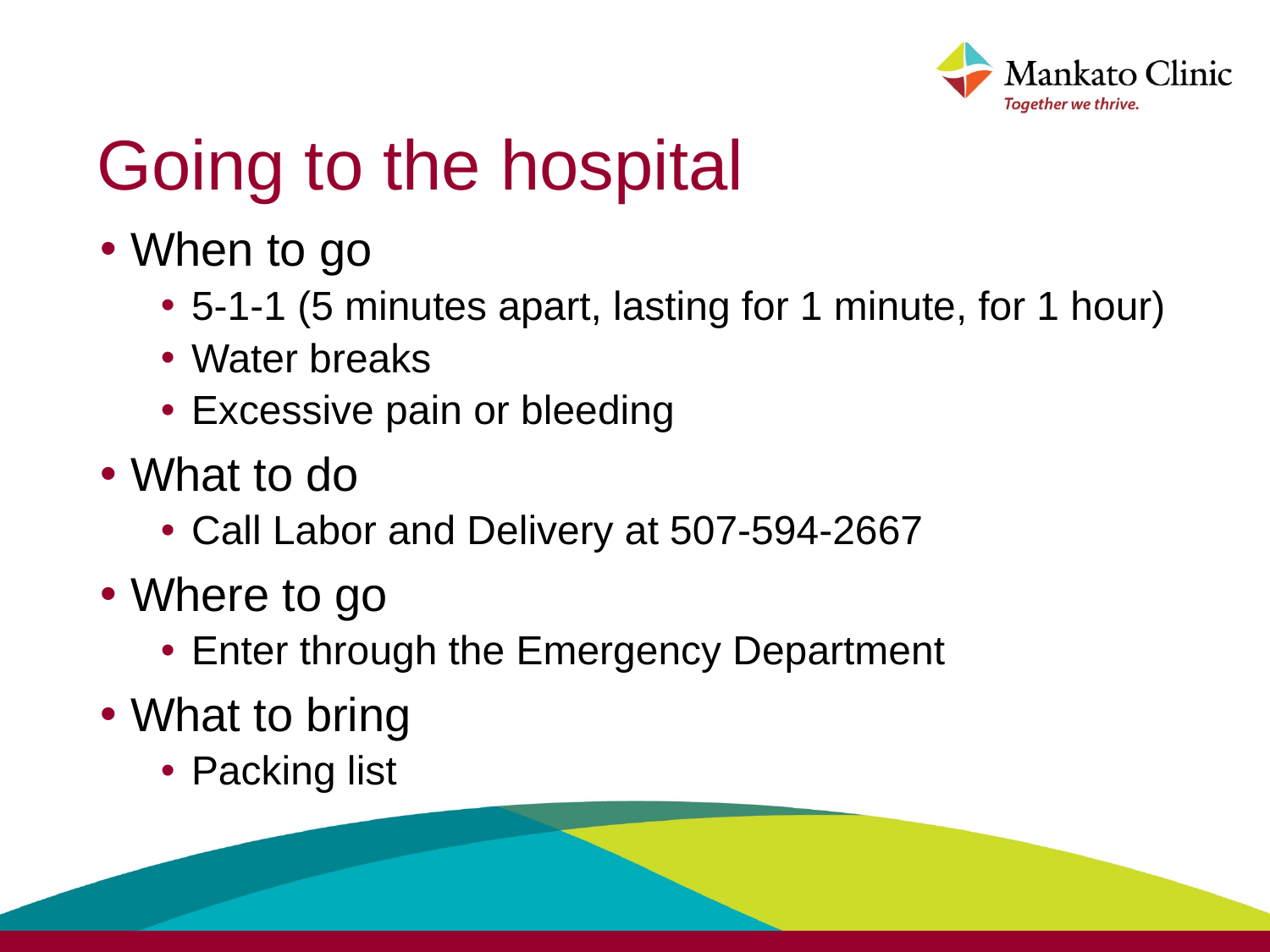

# Going to the hospital
When to go
5-1-1 (5 minutes apart, lasting for 1 minute, for 1 hour)
Water breaks
Excessive pain or bleeding
What to do
Call Labor and Delivery at 507-594-2667
Where to go
Enter through the Emergency Department
What to bring
Packing list